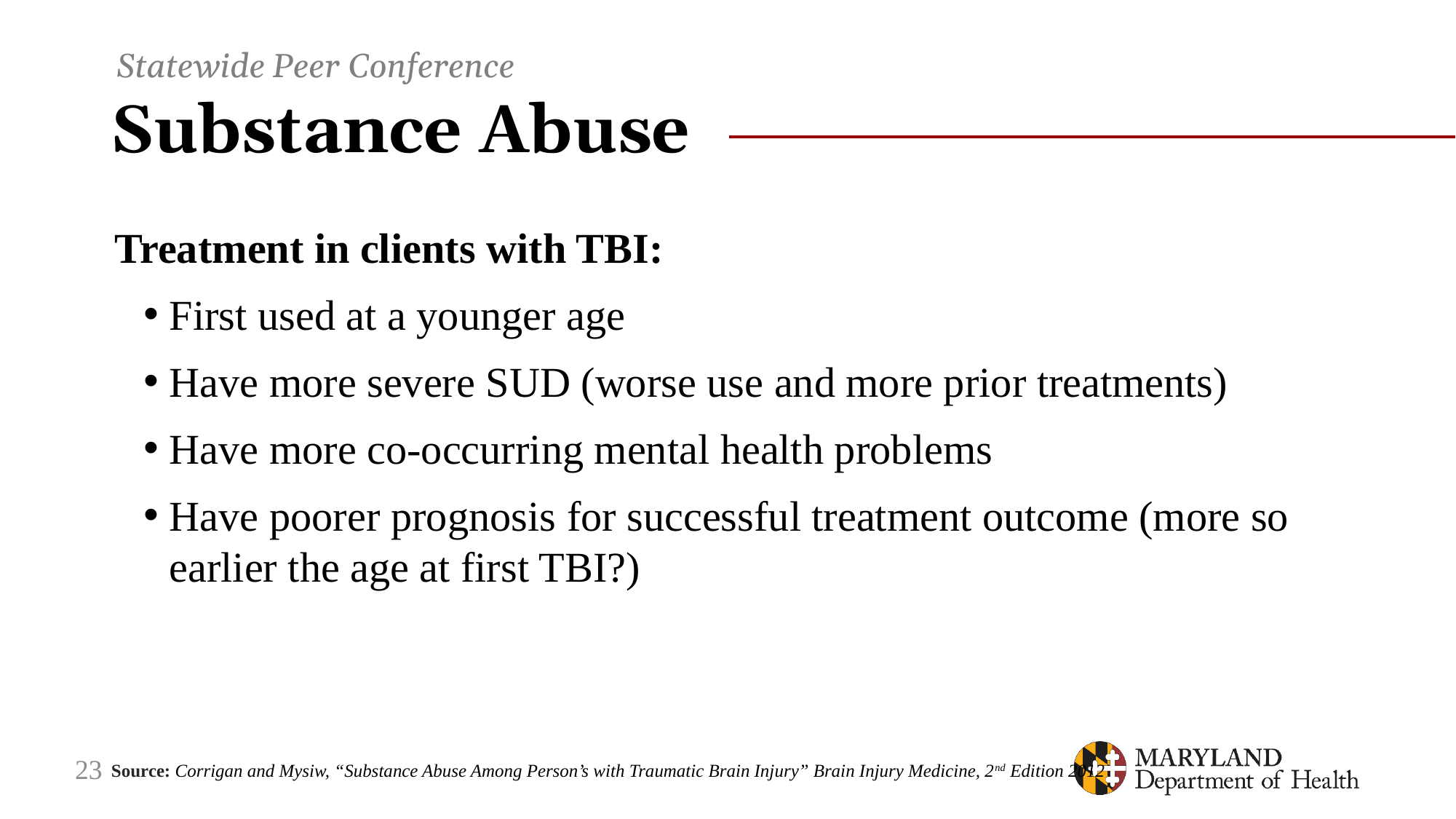

Statewide Peer Conference

# Substance Abuse
Treatment in clients with TBI:
First used at a younger age
Have more severe SUD (worse use and more prior treatments)
Have more co-occurring mental health problems
Have poorer prognosis for successful treatment outcome (more so earlier the age at first TBI?)

23
Source: Corrigan and Mysiw, “Substance Abuse Among Person’s with Traumatic Brain Injury” Brain Injury Medicine, 2nd Edition 2012